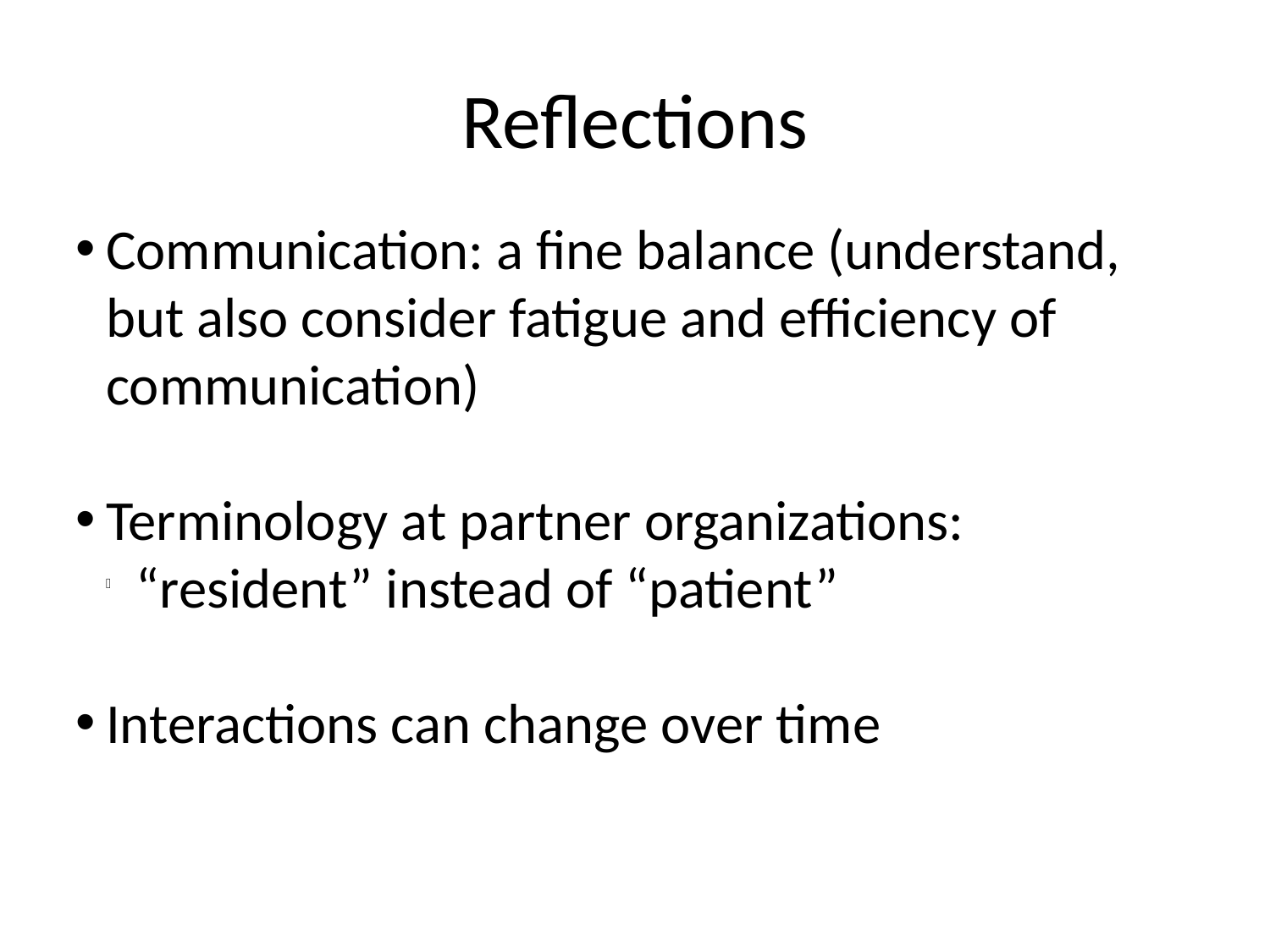

Reflections
Communication: a fine balance (understand, but also consider fatigue and efficiency of communication)

Terminology at partner organizations:
“resident” instead of “patient”

Interactions can change over time